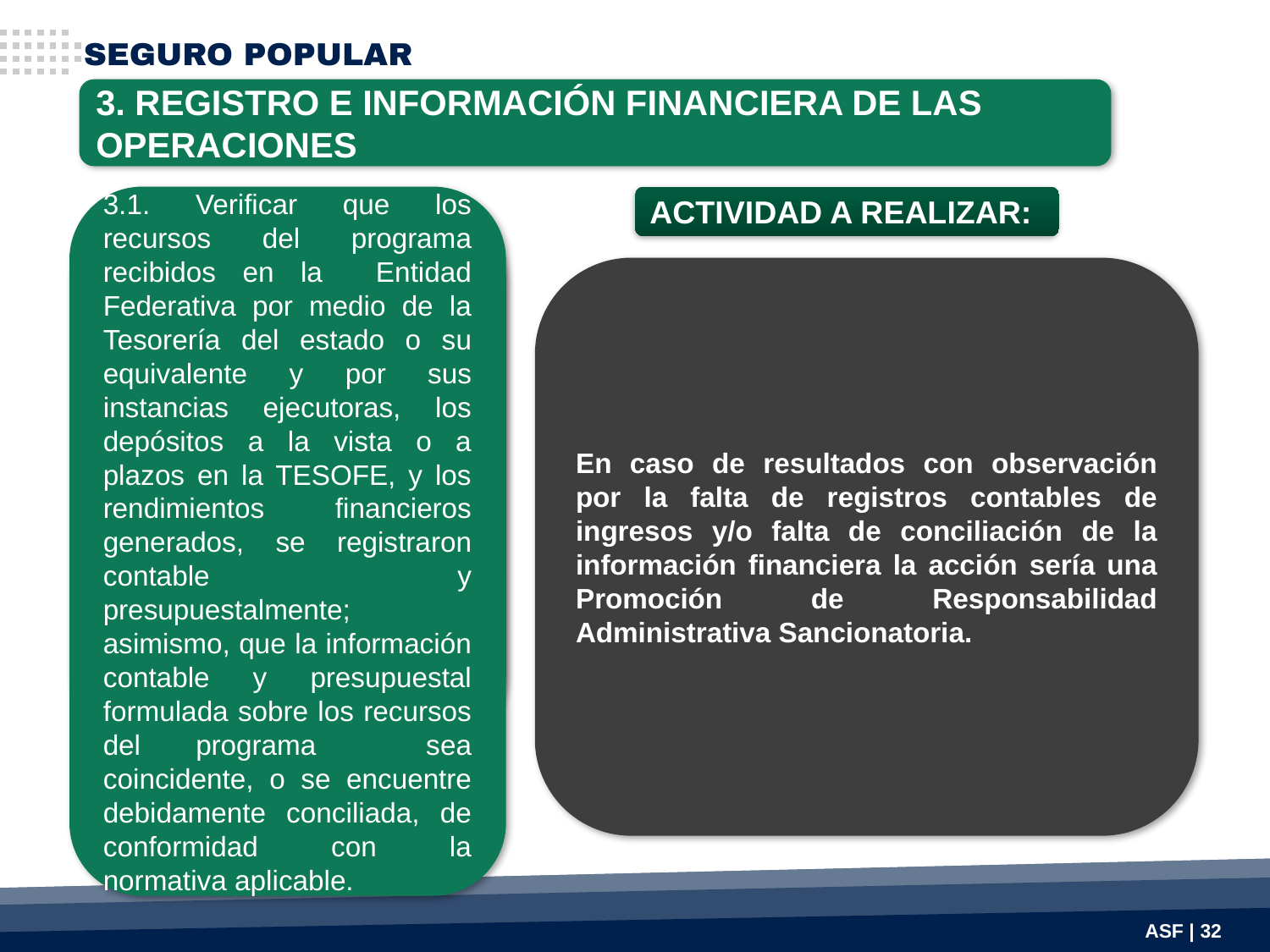

SEGURO POPULAR
3. REGISTRO E INFORMACIÓN FINANCIERA DE LAS OPERACIONES
3.1. Verificar que los recursos del programa recibidos en la  Entidad Federativa por medio de la Tesorería del estado o su equivalente y por sus instancias ejecutoras, los depósitos a la vista o a plazos en la TESOFE, y los rendimientos financieros generados, se registraron contable y presupuestalmente; asimismo, que la información contable y presupuestal formulada sobre los recursos del programa  sea coincidente, o se encuentre debidamente conciliada, de conformidad con la normativa aplicable.
ACTIVIDAD A REALIZAR:
3.1. Verificar que los recursos por recibidos, así como los rendimientos financieros generados, se registraron contable y presupuestalmente; asimismo, que la información contable y presupuestal formulada sobre los recursos del programa  sea coincidente, o se encuentre debidamente conciliada, así como con la Cuenta Pública Federal y la del Estado.
En caso de resultados con observación por la falta de registros contables de ingresos y/o falta de conciliación de la información financiera la acción sería una Promoción de Responsabilidad Administrativa Sancionatoria.
ASF | 32